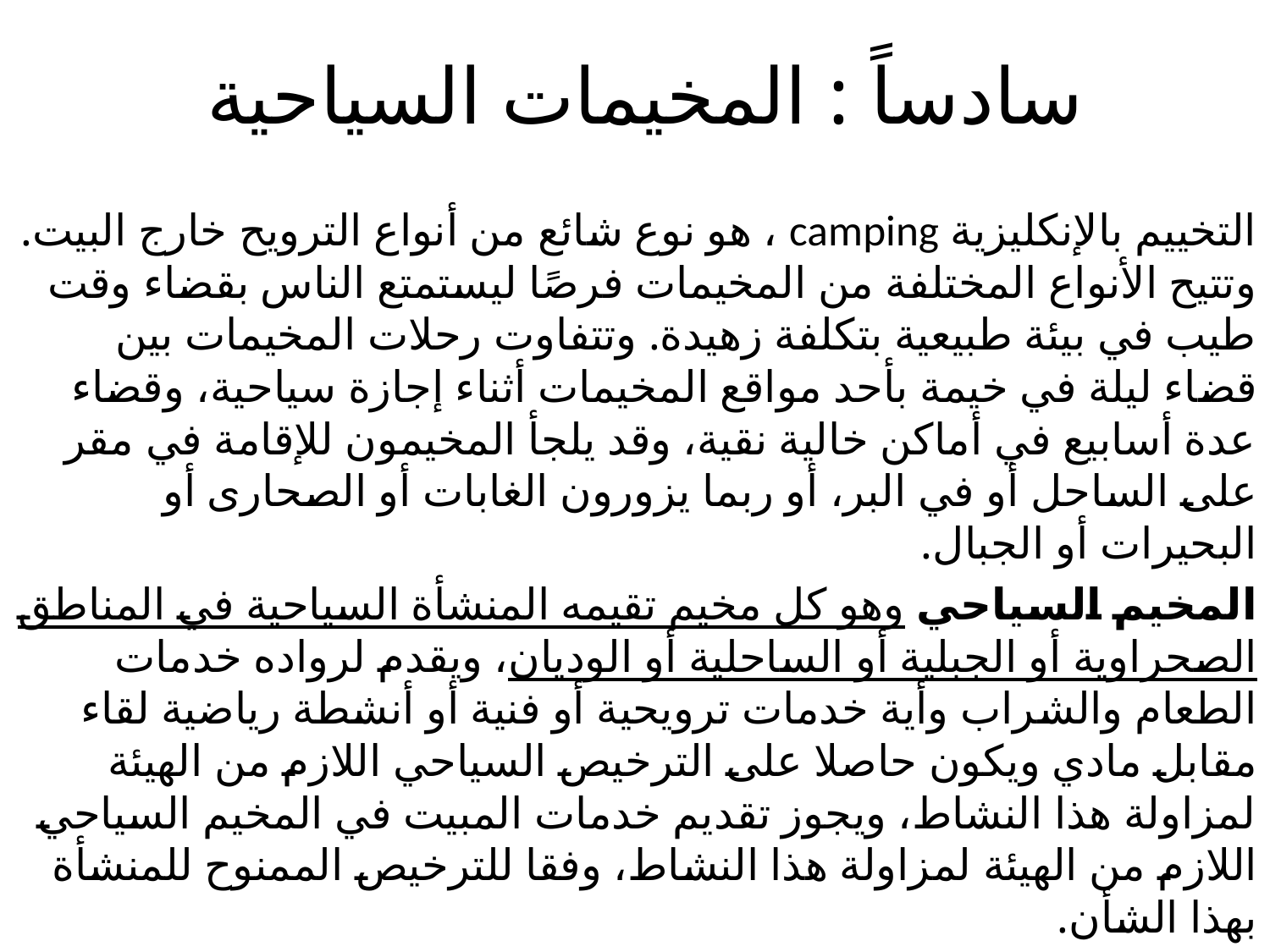

# سادساً : المخيمات السياحية
التخييم بالإنكليزية camping ، هو نوع شائع من أنواع الترويح خارج البيت. وتتيح الأنواع المختلفة من المخيمات فرصًا ليستمتع الناس بقضاء وقت طيب في بيئة طبيعية بتكلفة زهيدة. وتتفاوت رحلات المخيمات بين قضاء ليلة في خيمة بأحد مواقع المخيمات أثناء إجازة سياحية، وقضاء عدة أسابيع في أماكن خالية نقية، وقد يلجأ المخيمون للإقامة في مقر على الساحل أو في البر، أو ربما يزورون الغابات أو الصحارى أو البحيرات أو الجبال.
المخيم السياحي وهو كل مخيم تقيمه المنشأة السياحية في المناطق الصحراوية أو الجبلية أو الساحلية أو الوديان، ويقدم لرواده خدمات الطعام والشراب وأية خدمات ترويحية أو فنية أو أنشطة رياضية لقاء مقابل مادي ويكون حاصلا على الترخيص السياحي اللازم من الهيئة لمزاولة هذا النشاط، ويجوز تقديم خدمات المبيت في المخيم السياحي اللازم من الهيئة لمزاولة هذا النشاط، وفقا للترخيص الممنوح للمنشأة بهذا الشأن.